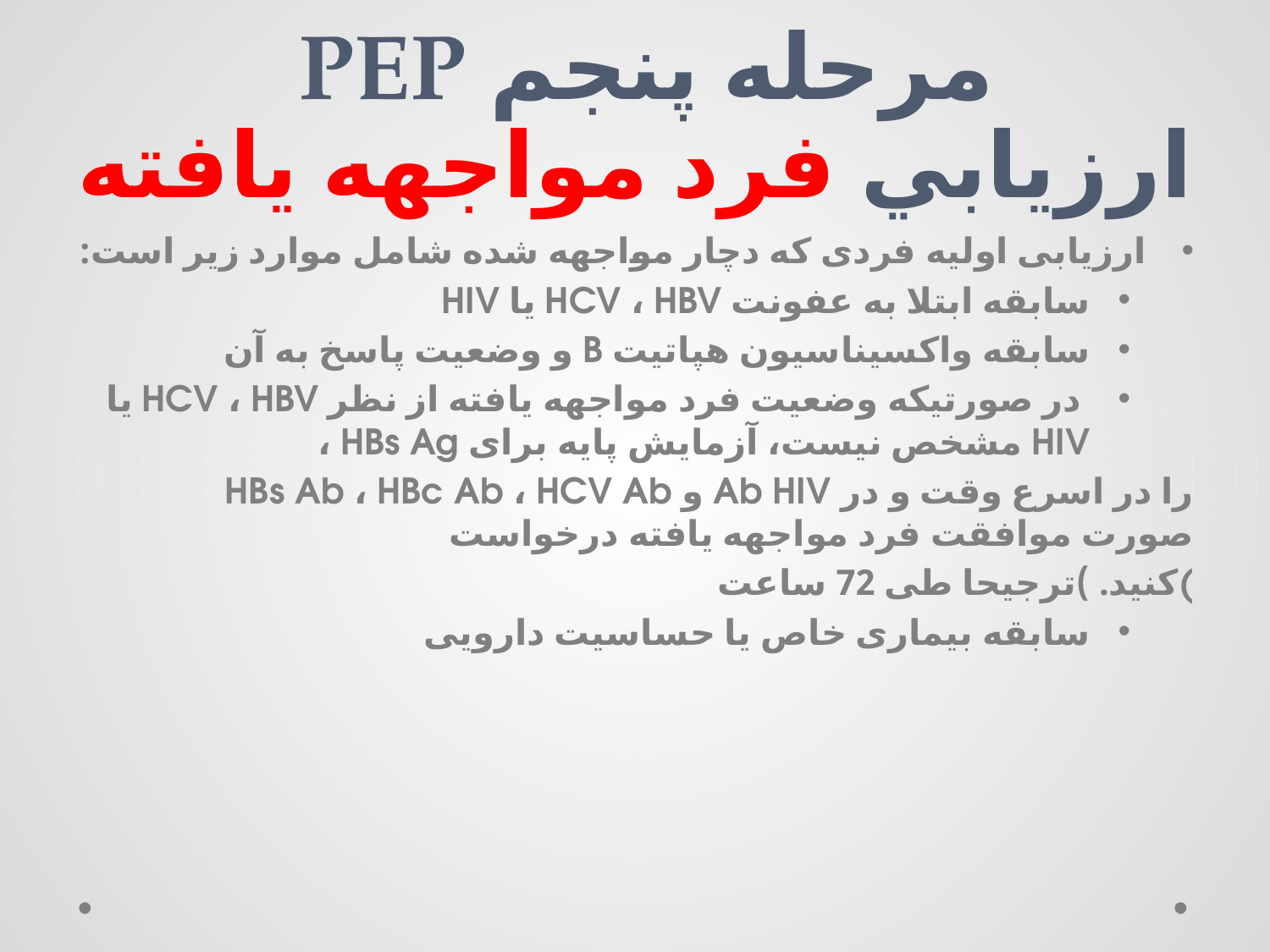

# مرحله پنجم PEP ارزيابي فرد مواجهه يافته
ارزیابی اولیه فردی که دچار مواجهه شده شامل موارد زیر است:
سابقه ابتلا به عفونت HCV ، HBV یا HIV
سابقه واکسیناسیون هپاتیت B و وضعیت پاسخ به آن
 در صورتیکه وضعیت فرد مواجهه یافته از نظر HCV ، HBV یا HIV مشخص نیست، آزمایش پایه برای HBs Ag ،
HBs Ab ، HBc Ab ، HCV Ab و Ab HIV را در اسرع وقت و در صورت موافقت فرد مواجهه یافته درخواست
کنید. )ترجیحا طی 72 ساعت(
سابقه بیماری خاص یا حساسیت دارویی